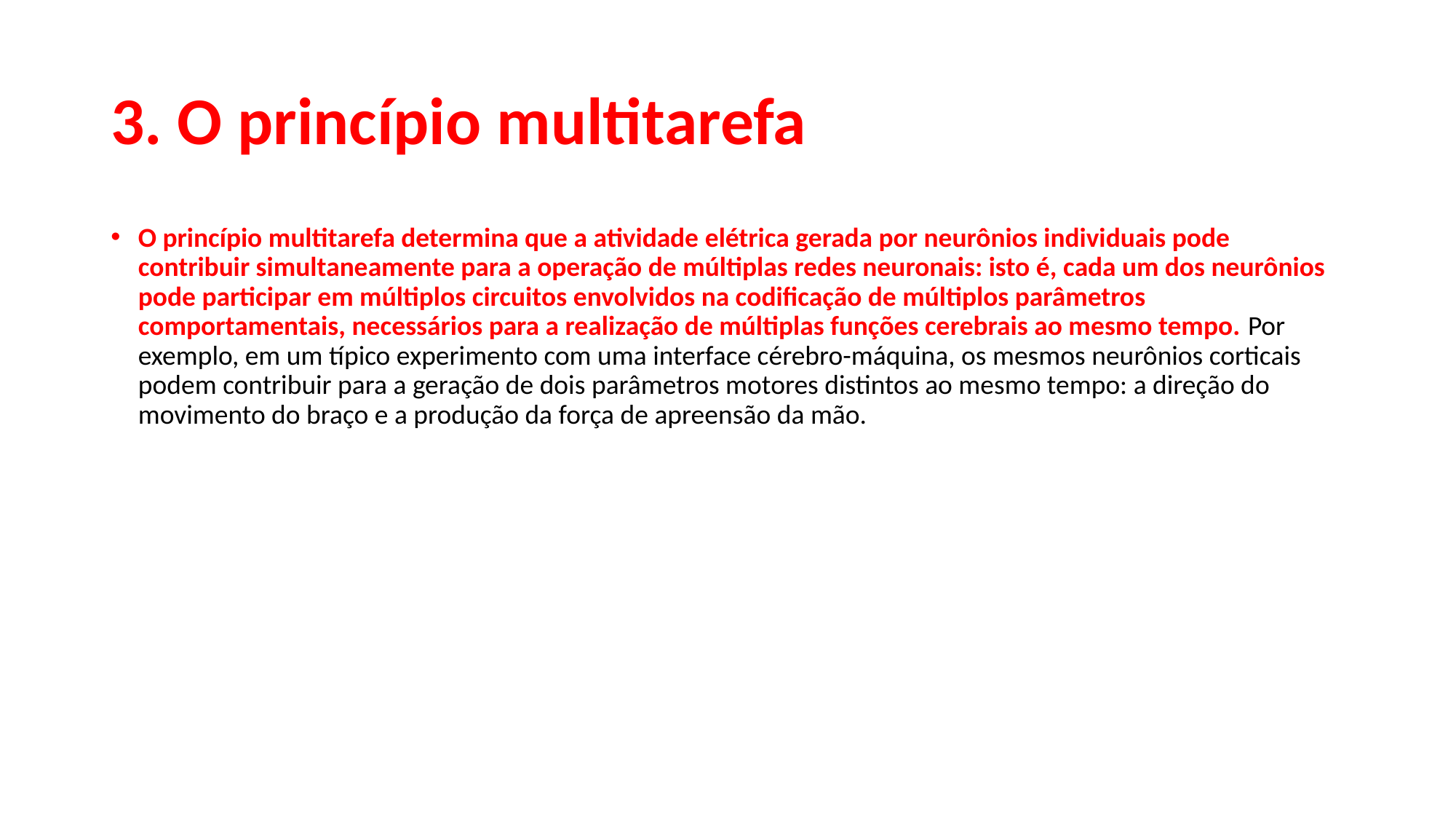

# 3. O princípio multitarefa
O princípio multitarefa determina que a atividade elétrica gerada por neurônios individuais pode contribuir simultaneamente para a operação de múltiplas redes neuronais: isto é, cada um dos neurônios pode participar em múltiplos circuitos envolvidos na codificação de múltiplos parâmetros comportamentais, necessários para a realização de múltiplas funções cerebrais ao mesmo tempo. Por exemplo, em um típico experimento com uma interface cérebro-máquina, os mesmos neurônios corticais podem contribuir para a geração de dois parâmetros motores distintos ao mesmo tempo: a direção do movimento do braço e a produção da força de apreensão da mão.